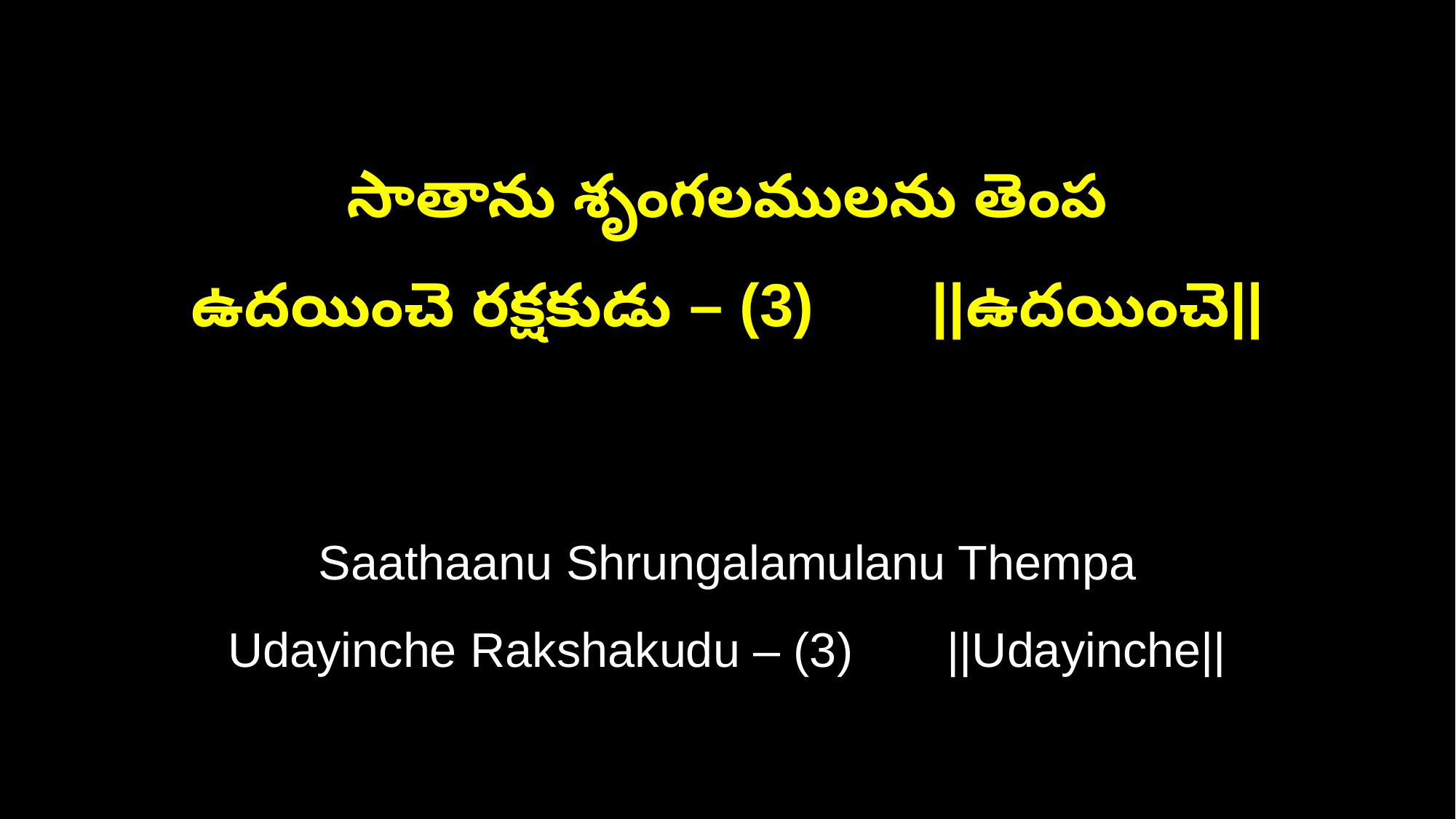

సాతాను శృంగలములను తెంప
ఉదయించె రక్షకుడు – (3)       ||ఉదయించె||
Saathaanu Shrungalamulanu Thempa
Udayinche Rakshakudu – (3)       ||Udayinche||